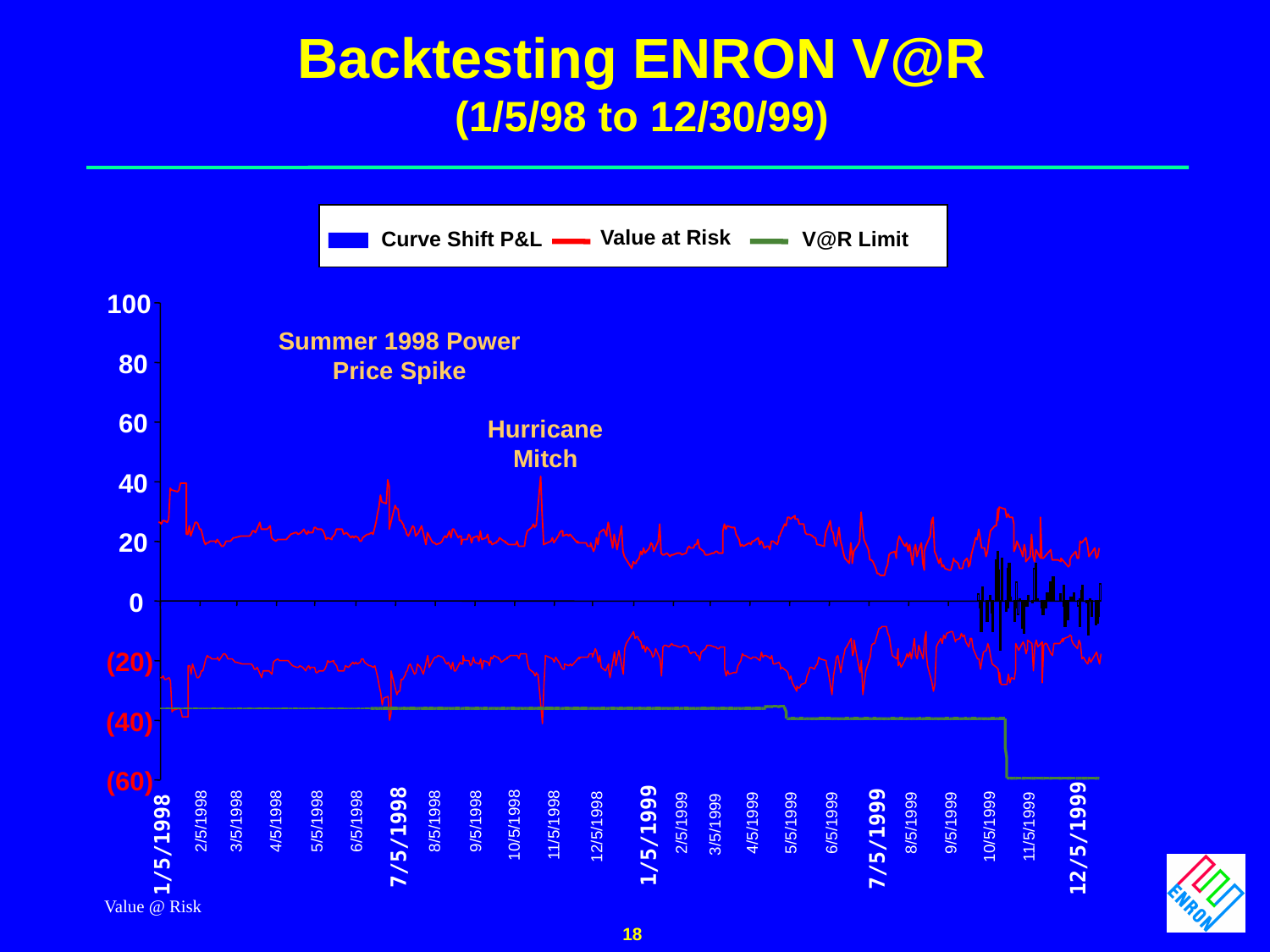

# Backtesting ENRON V@R (1/5/98 to 12/30/99)

Value at Risk
Curve Shift P&L
V@R Limit

100
80
60
40

20
0
(20)
(40)

(60)

2/5/1998
3/5/1998
4/5/1998
5/5/1998
6/5/1998
8/5/1998
9/5/1998
10/5/1998
11/5/1998

Summer 1998 Power Price Spike
Hurricane Mitch

2/5/1999
4/5/1999
5/5/1999
6/5/1999
8/5/1999
9/5/1999
3/5/1999
12/5/1998
10/5/1999
11/5/1999
1/5/1999
7/5/1998
12/5/1999
7/5/1999
1/5/1998
Value @ Risk
18